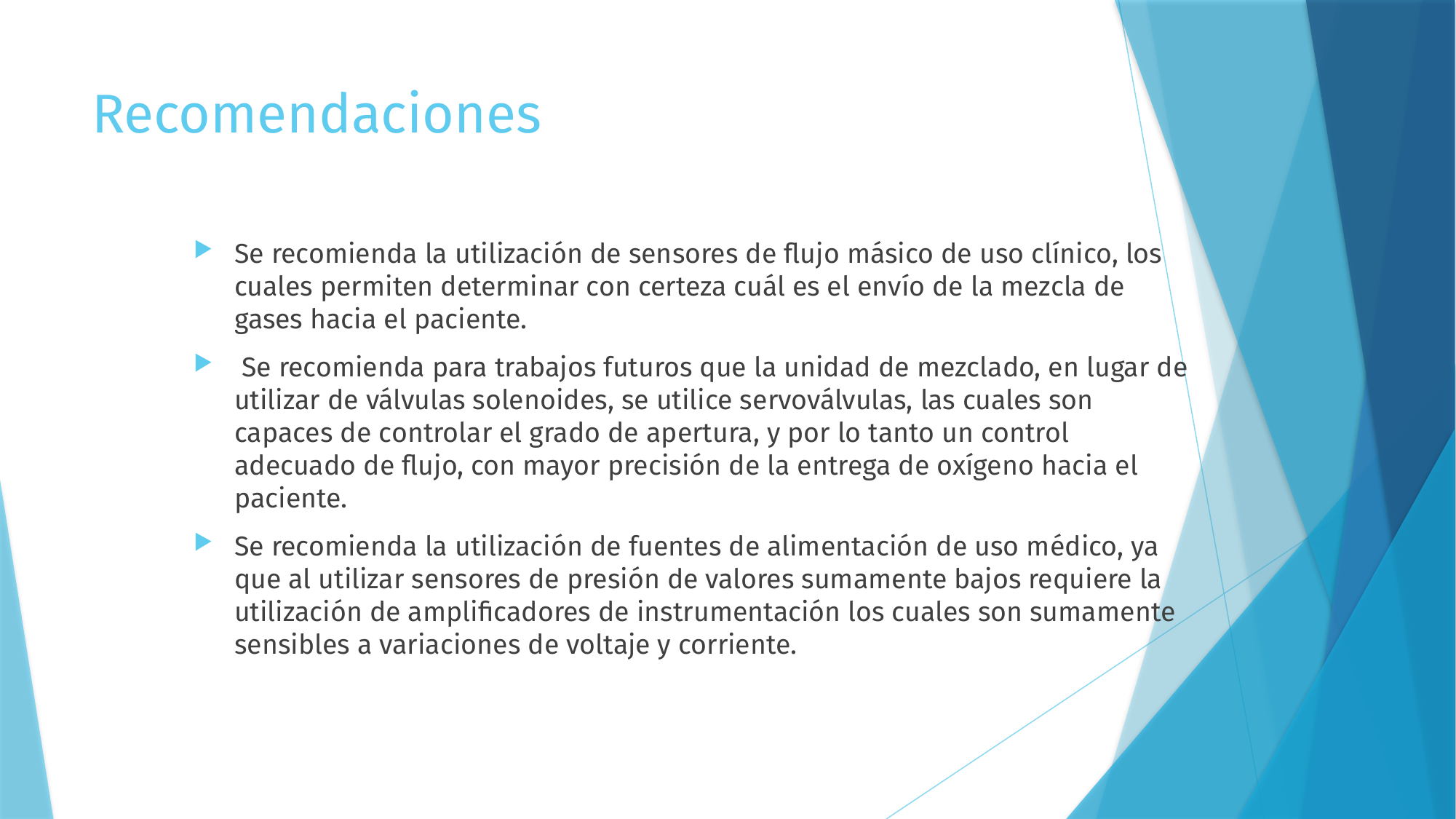

# Recomendaciones
Se recomienda la utilización de sensores de flujo másico de uso clínico, los cuales permiten determinar con certeza cuál es el envío de la mezcla de gases hacia el paciente.
 Se recomienda para trabajos futuros que la unidad de mezclado, en lugar de utilizar de válvulas solenoides, se utilice servoválvulas, las cuales son capaces de controlar el grado de apertura, y por lo tanto un control adecuado de flujo, con mayor precisión de la entrega de oxígeno hacia el paciente.
Se recomienda la utilización de fuentes de alimentación de uso médico, ya que al utilizar sensores de presión de valores sumamente bajos requiere la utilización de amplificadores de instrumentación los cuales son sumamente sensibles a variaciones de voltaje y corriente.